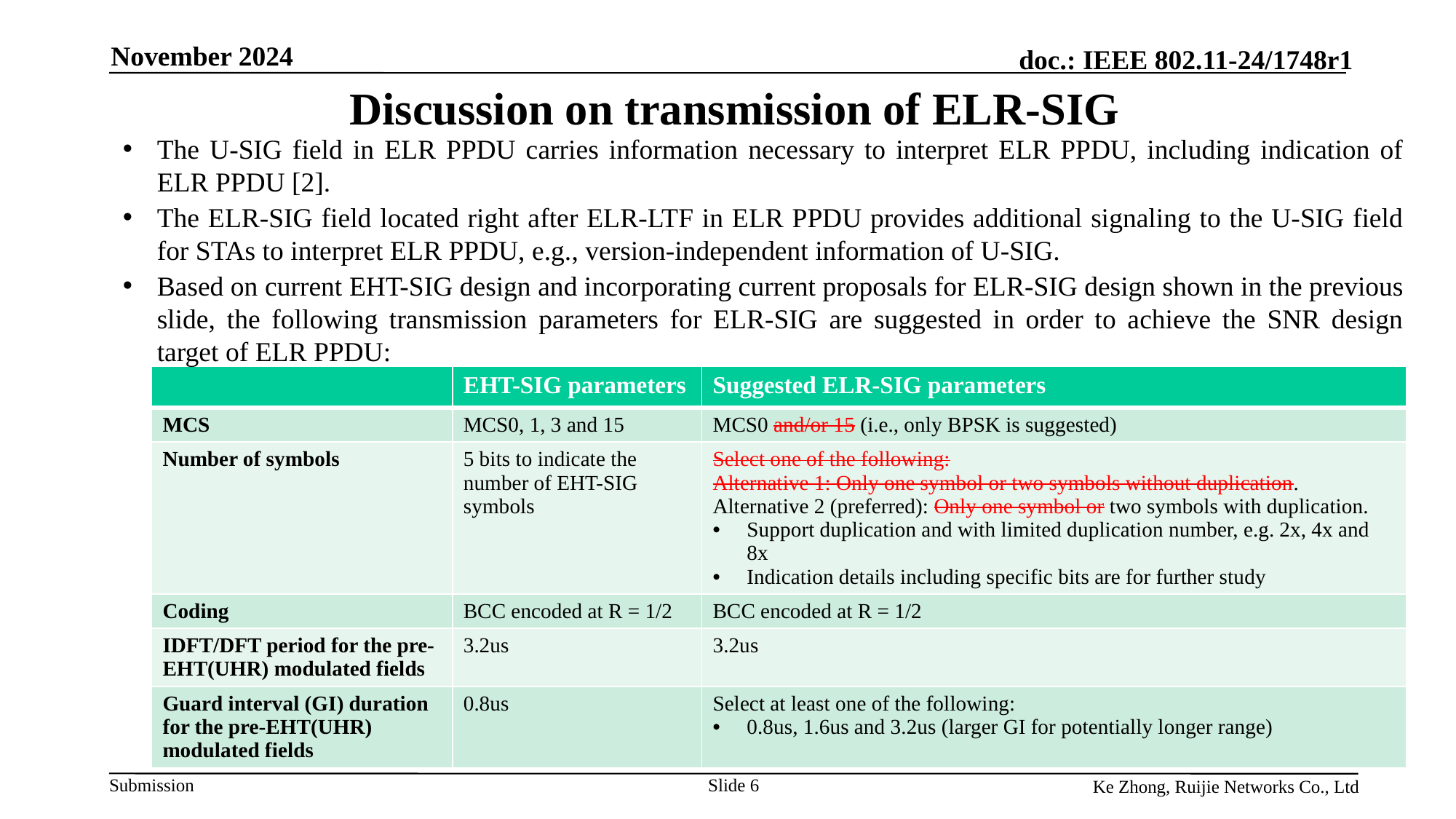

November 2024
# Discussion on transmission of ELR-SIG
The U-SIG field in ELR PPDU carries information necessary to interpret ELR PPDU, including indication of ELR PPDU [2].
The ELR-SIG field located right after ELR-LTF in ELR PPDU provides additional signaling to the U-SIG field for STAs to interpret ELR PPDU, e.g., version-independent information of U-SIG.
Based on current EHT-SIG design and incorporating current proposals for ELR-SIG design shown in the previous slide, the following transmission parameters for ELR-SIG are suggested in order to achieve the SNR design target of ELR PPDU:
|  | EHT-SIG parameters | Suggested ELR-SIG parameters |
| --- | --- | --- |
| MCS | MCS0, 1, 3 and 15 | MCS0 and/or 15 (i.e., only BPSK is suggested) |
| Number of symbols | 5 bits to indicate the number of EHT-SIG symbols | Select one of the following: Alternative 1: Only one symbol or two symbols without duplication. Alternative 2 (preferred): Only one symbol or two symbols with duplication. Support duplication and with limited duplication number, e.g. 2x, 4x and 8x Indication details including specific bits are for further study |
| Coding | BCC encoded at R = 1/2 | BCC encoded at R = 1/2 |
| IDFT/DFT period for the pre-EHT(UHR) modulated fields | 3.2us | 3.2us |
| Guard interval (GI) duration for the pre-EHT(UHR) modulated fields | 0.8us | Select at least one of the following: 0.8us, 1.6us and 3.2us (larger GI for potentially longer range) |
Slide 6
Ke Zhong, Ruijie Networks Co., Ltd